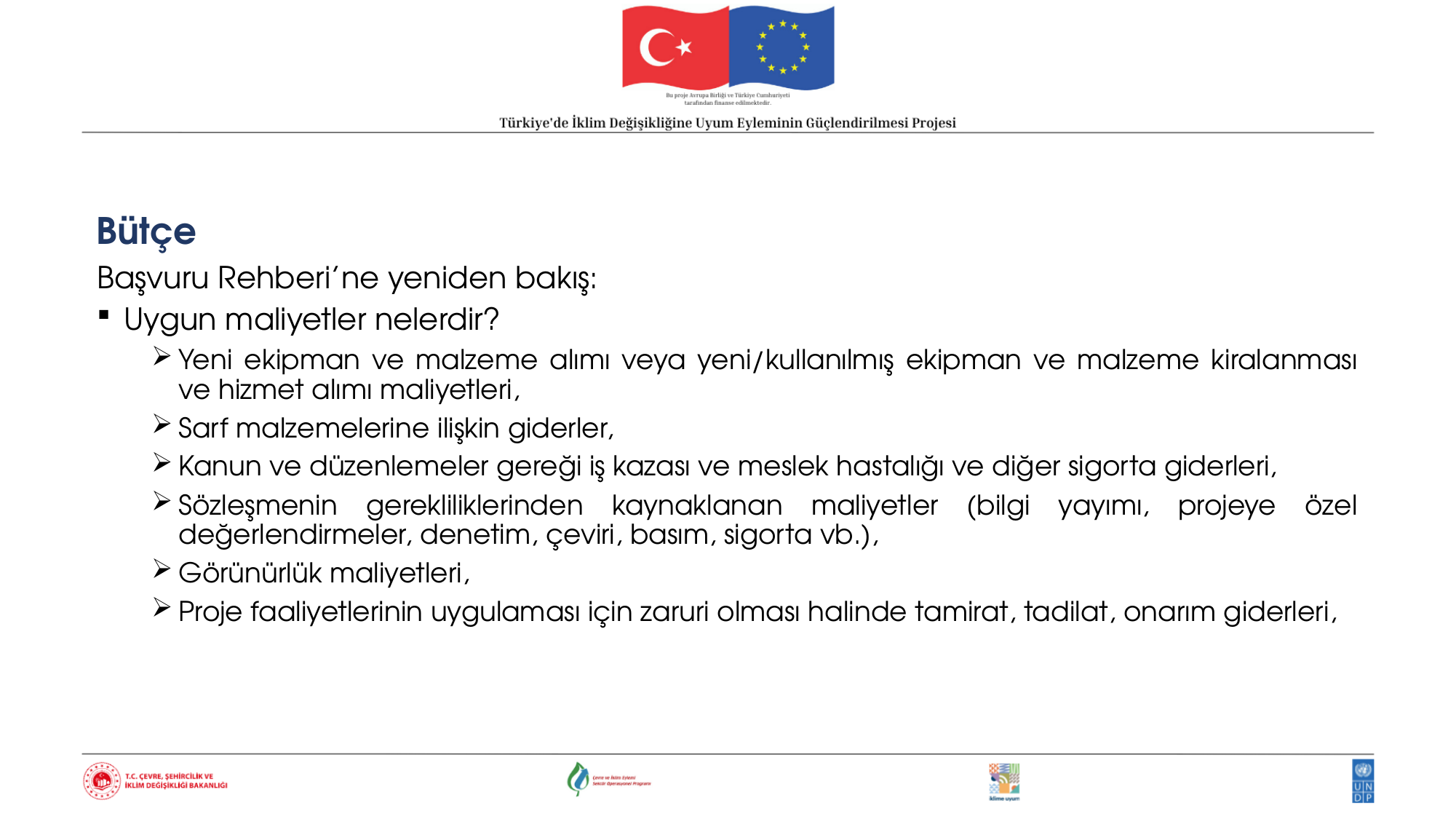

Bütçe
Başvuru Rehberi’ne yeniden bakış:
Uygun maliyetler nelerdir?
Yeni ekipman ve malzeme alımı veya yeni/kullanılmış ekipman ve malzeme kiralanması ve hizmet alımı maliyetleri,
Sarf malzemelerine ilişkin giderler,
Kanun ve düzenlemeler gereği iş kazası ve meslek hastalığı ve diğer sigorta giderleri,
Sözleşmenin gerekliliklerinden kaynaklanan maliyetler (bilgi yayımı, projeye özel değerlendirmeler, denetim, çeviri, basım, sigorta vb.),
Görünürlük maliyetleri,
Proje faaliyetlerinin uygulaması için zaruri olması halinde tamirat, tadilat, onarım giderleri,